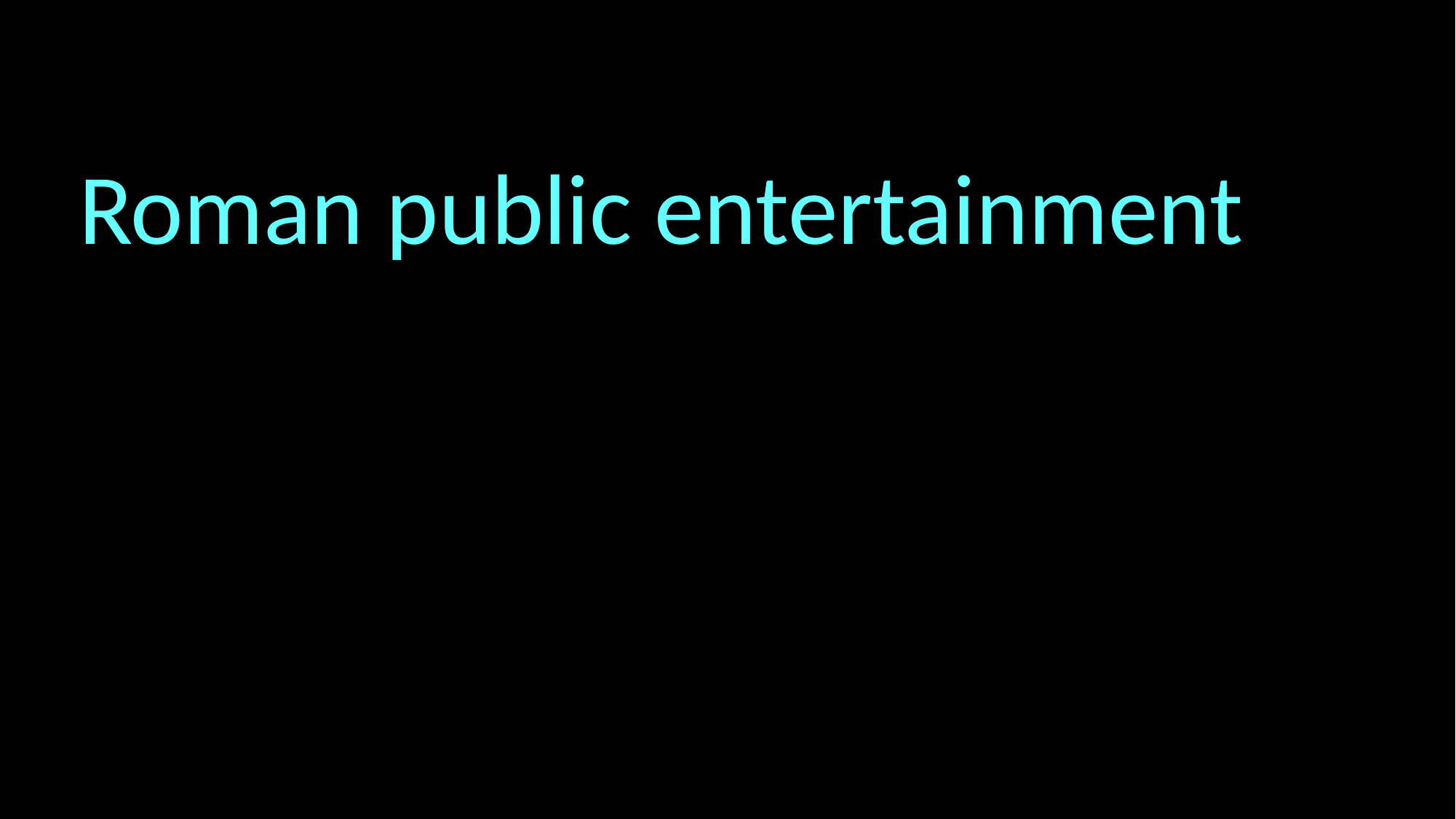

# Roman public entertainment
Tiles had spaces between them and the walls so the warm air from the fire could circulate and warm the walls!